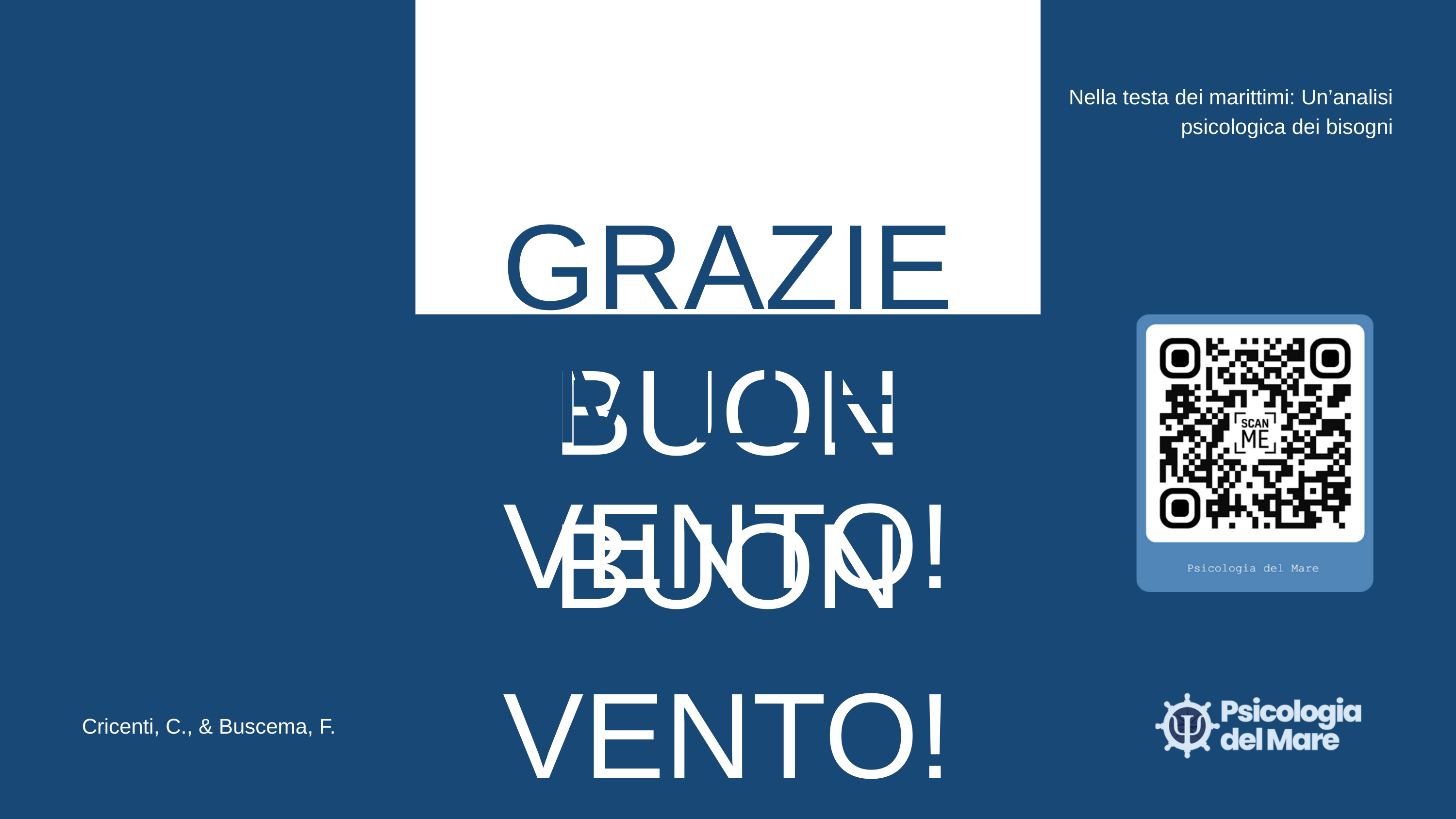

Nella testa dei marittimi: Un’analisi psicologica dei bisogni
GRAZIE MILLE

BUON VENTO!
BUON VENTO!

Cricenti, C., & Buscema, F.